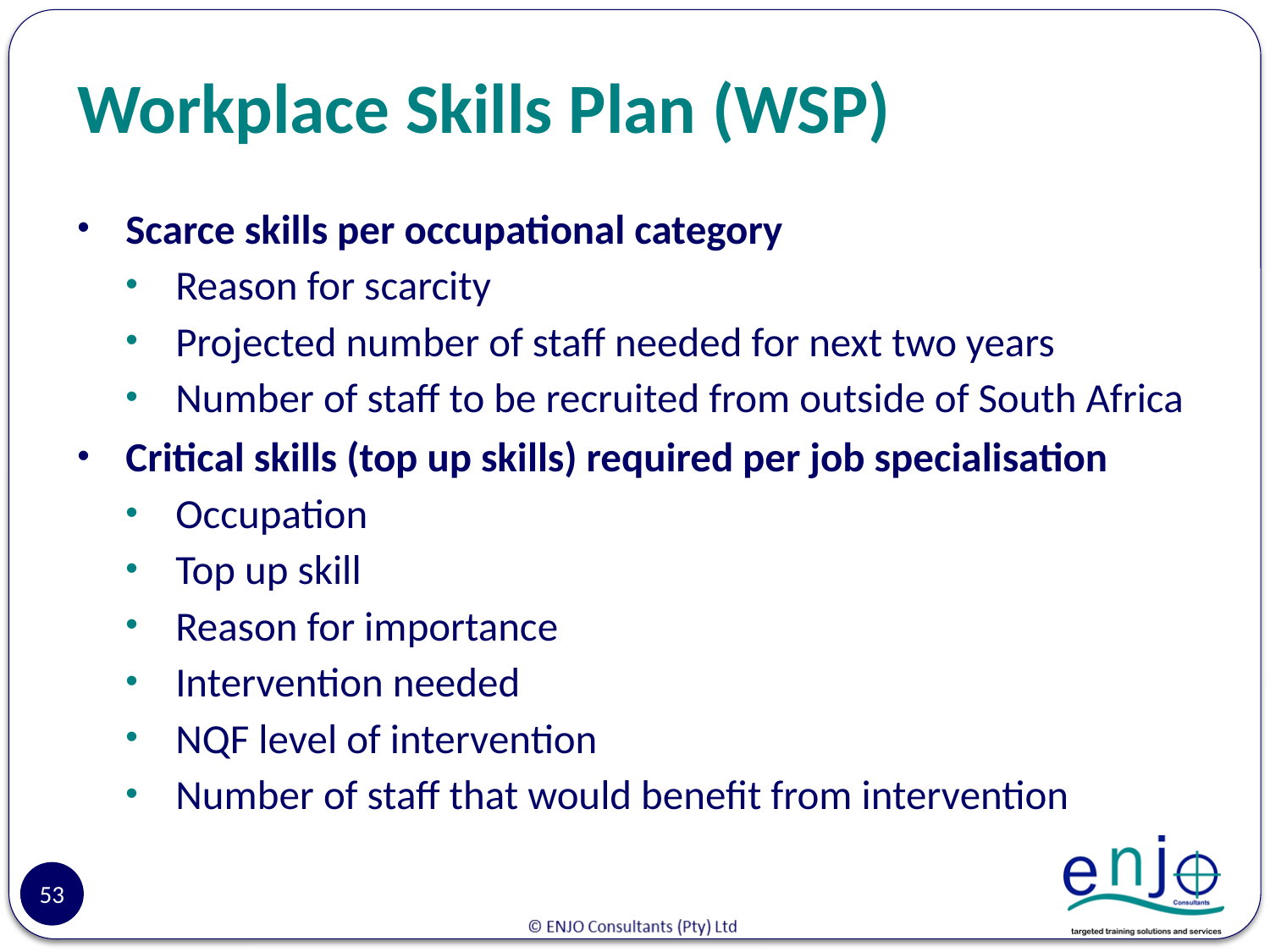

# Workplace Skills Plan (WSP)
Scarce skills per occupational category
Reason for scarcity
Projected number of staff needed for next two years
Number of staff to be recruited from outside of South Africa
Critical skills (top up skills) required per job specialisation
Occupation
Top up skill
Reason for importance
Intervention needed
NQF level of intervention
Number of staff that would benefit from intervention
53